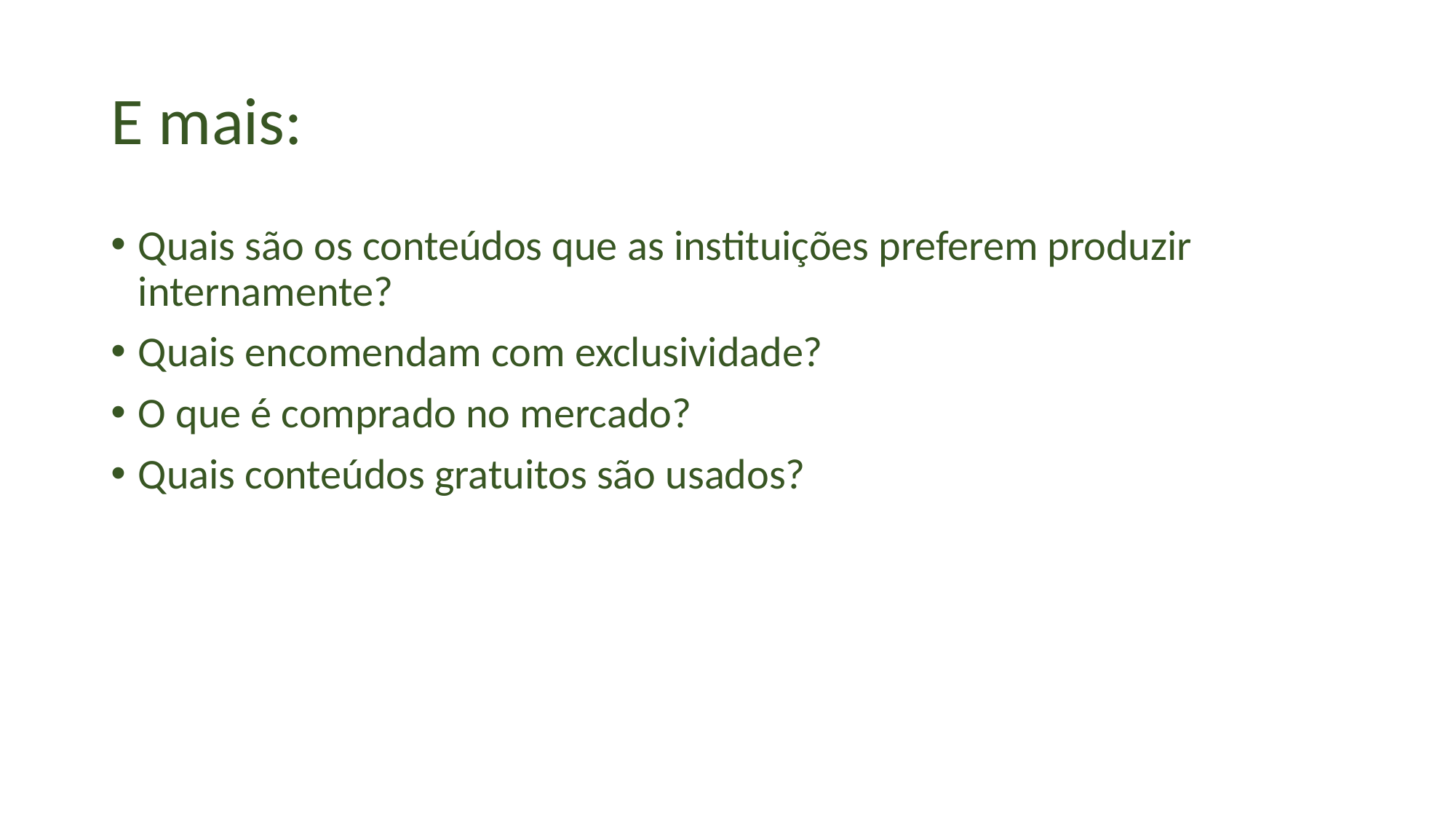

# E mais:
Quais são os conteúdos que as instituições preferem produzir internamente?
Quais encomendam com exclusividade?
O que é comprado no mercado?
Quais conteúdos gratuitos são usados?